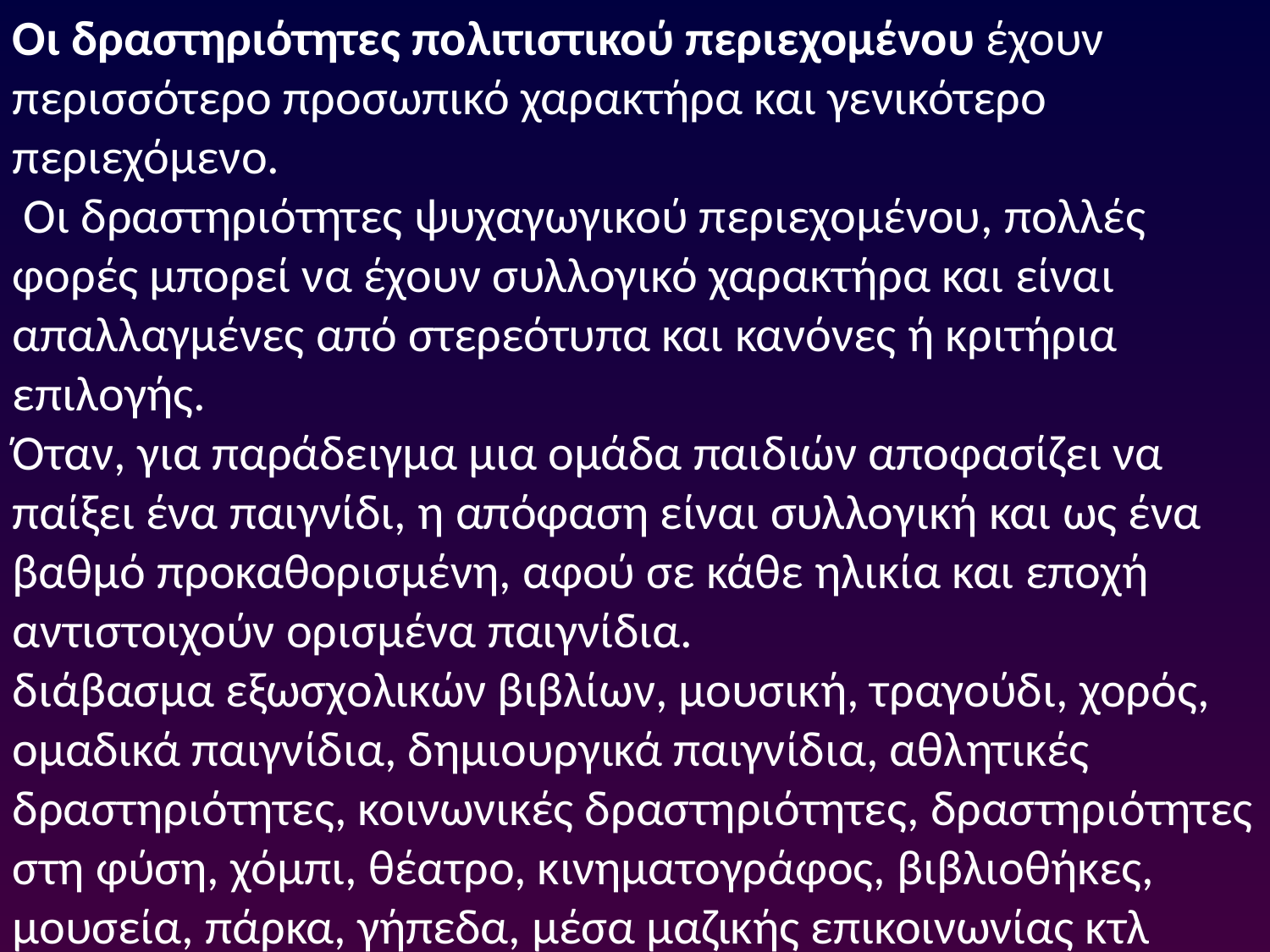

Οι δραστηριότητες πολιτιστικού περιεχομένου έχουν περισσότερο προσωπικό χαρακτήρα και γενικότερο περιεχόμενο.
 Οι δραστηριότητες ψυχαγωγικού περιεχομένου, πολλές φορές μπορεί να έχουν συλλογικό χαρακτήρα και είναι απαλλαγμένες από στερεότυπα και κανόνες ή κριτήρια επιλογής.
Όταν, για παράδειγμα μια ομάδα παιδιών αποφασίζει να παίξει ένα παιγνίδι, η απόφαση είναι συλλογική και ως ένα βαθμό προκαθορισμένη, αφού σε κάθε ηλικία και εποχή αντιστοιχούν ορισμένα παιγνίδια.
διάβασμα εξωσχολικών βιβλίων, μουσική, τραγούδι, χορός, ομαδικά παιγνίδια, δημιουργικά παιγνίδια, αθλητικές δραστηριότητες, κοινωνικές δραστηριότητες, δραστηριότητες στη φύση, χόμπι, θέατρο, κινηματογράφος, βιβλιοθήκες, μουσεία, πάρκα, γήπεδα, μέσα μαζικής επικοινωνίας κτλ